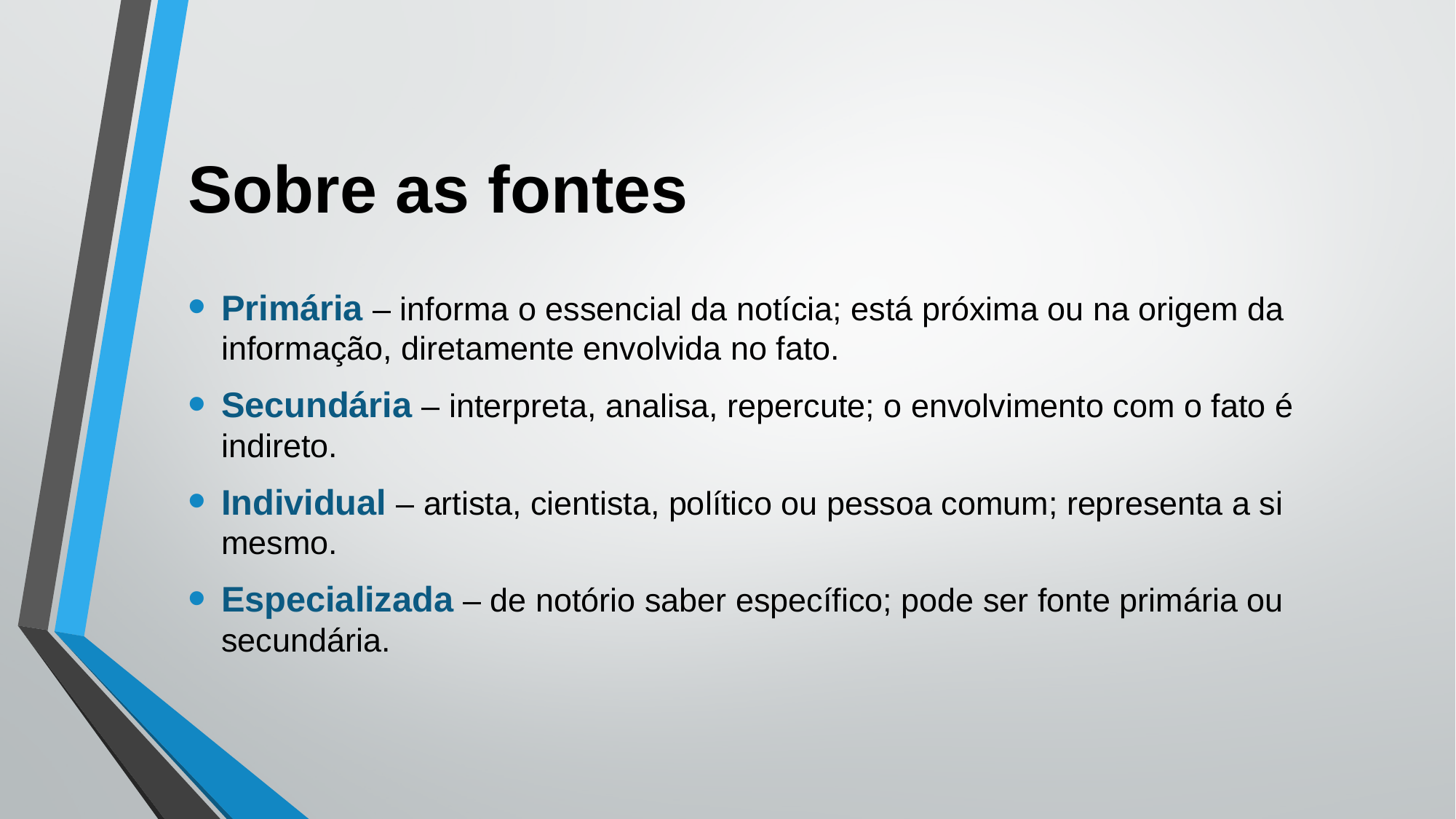

# Sobre as fontes
Primária – informa o essencial da notícia; está próxima ou na origem da informação, diretamente envolvida no fato.
Secundária – interpreta, analisa, repercute; o envolvimento com o fato é indireto.
Individual – artista, cientista, político ou pessoa comum; representa a si mesmo.
Especializada – de notório saber específico; pode ser fonte primária ou secundária.